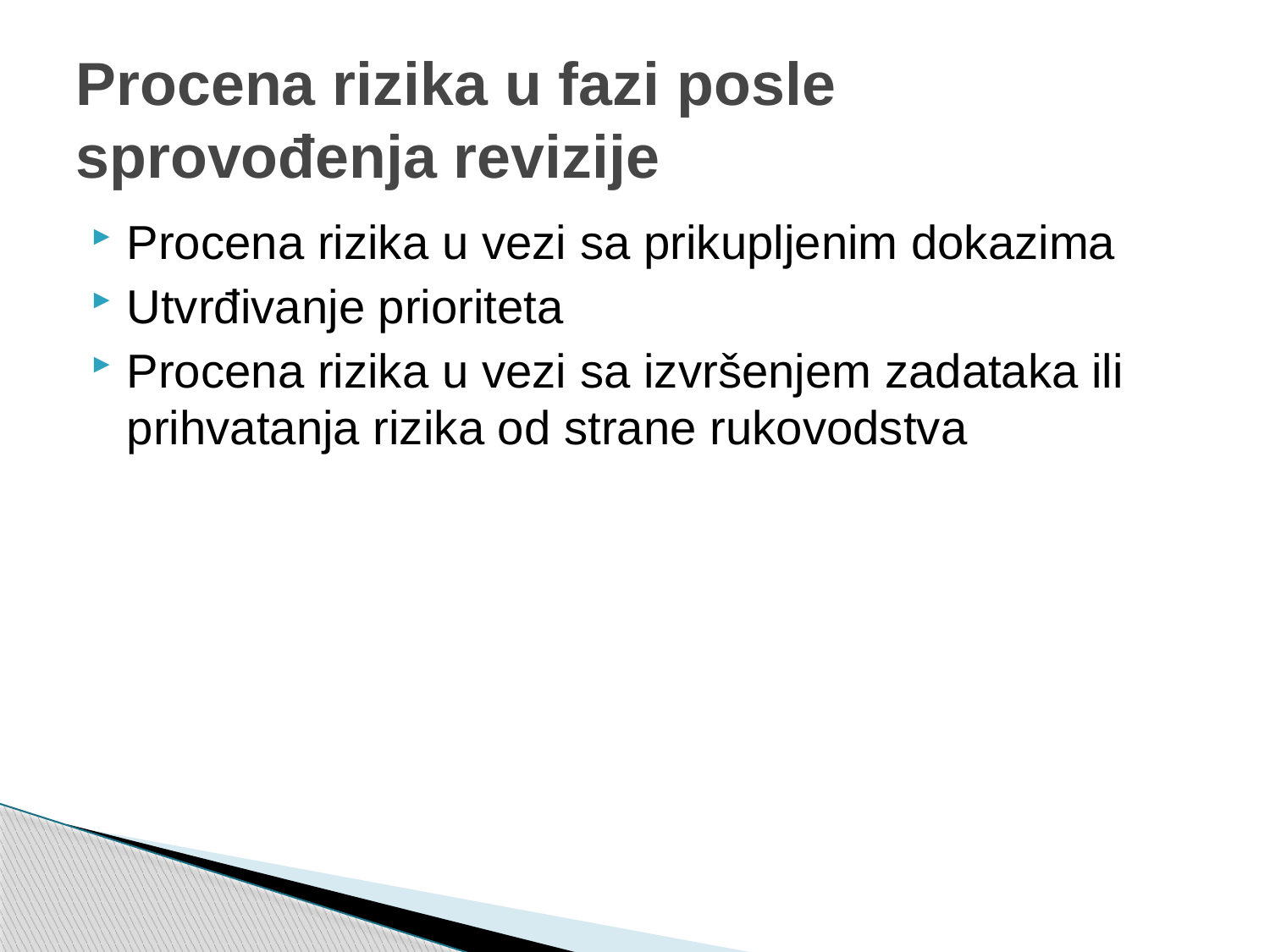

# Procena rizika u fazi posle sprovođenja revizije
Procena rizika u vezi sa prikupljenim dokazima
Utvrđivanje prioriteta
Procena rizika u vezi sa izvršenjem zadataka ili prihvatanja rizika od strane rukovodstva